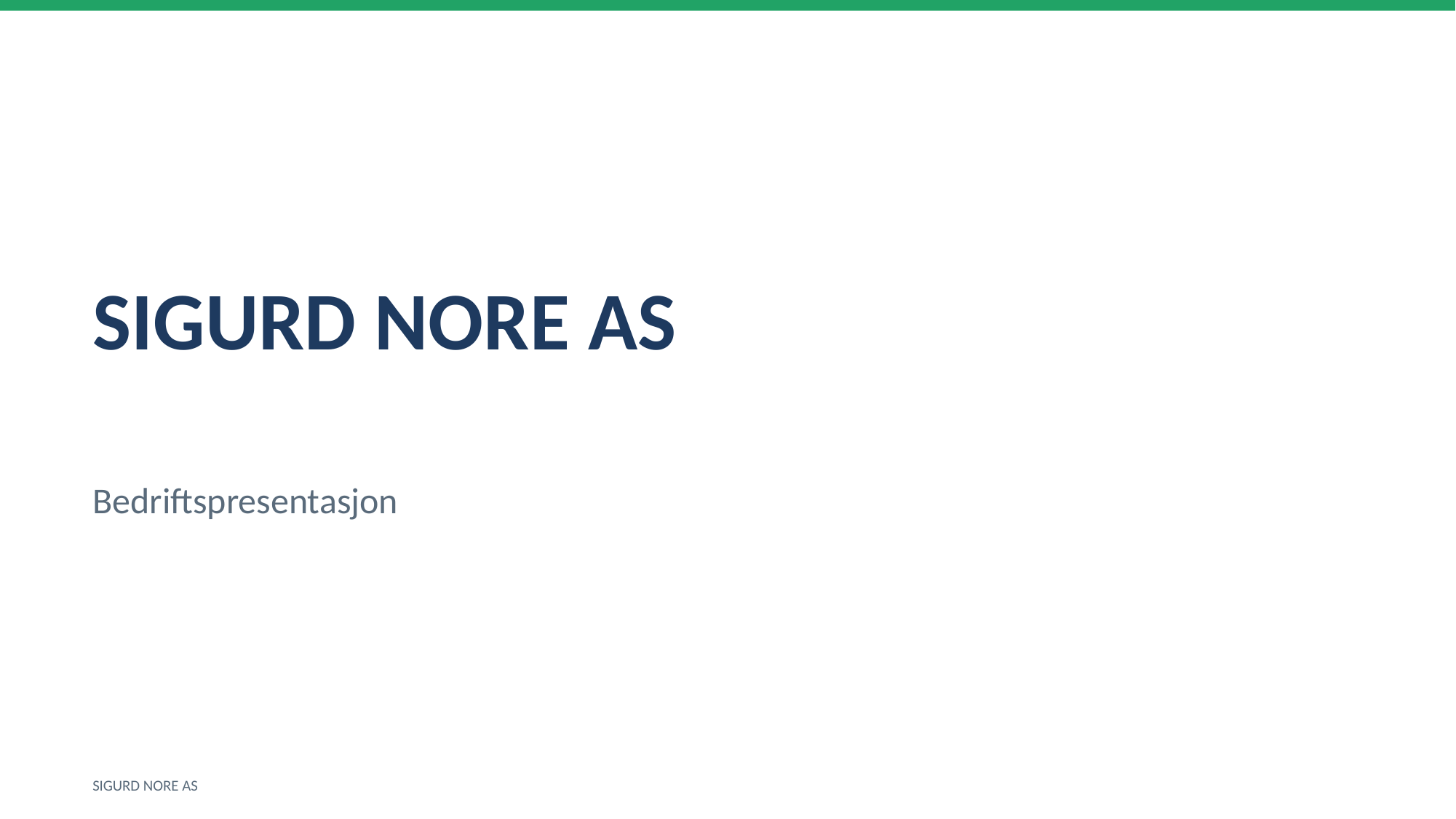

SIGURD NORE AS
Bedriftspresentasjon
SIGURD NORE AS